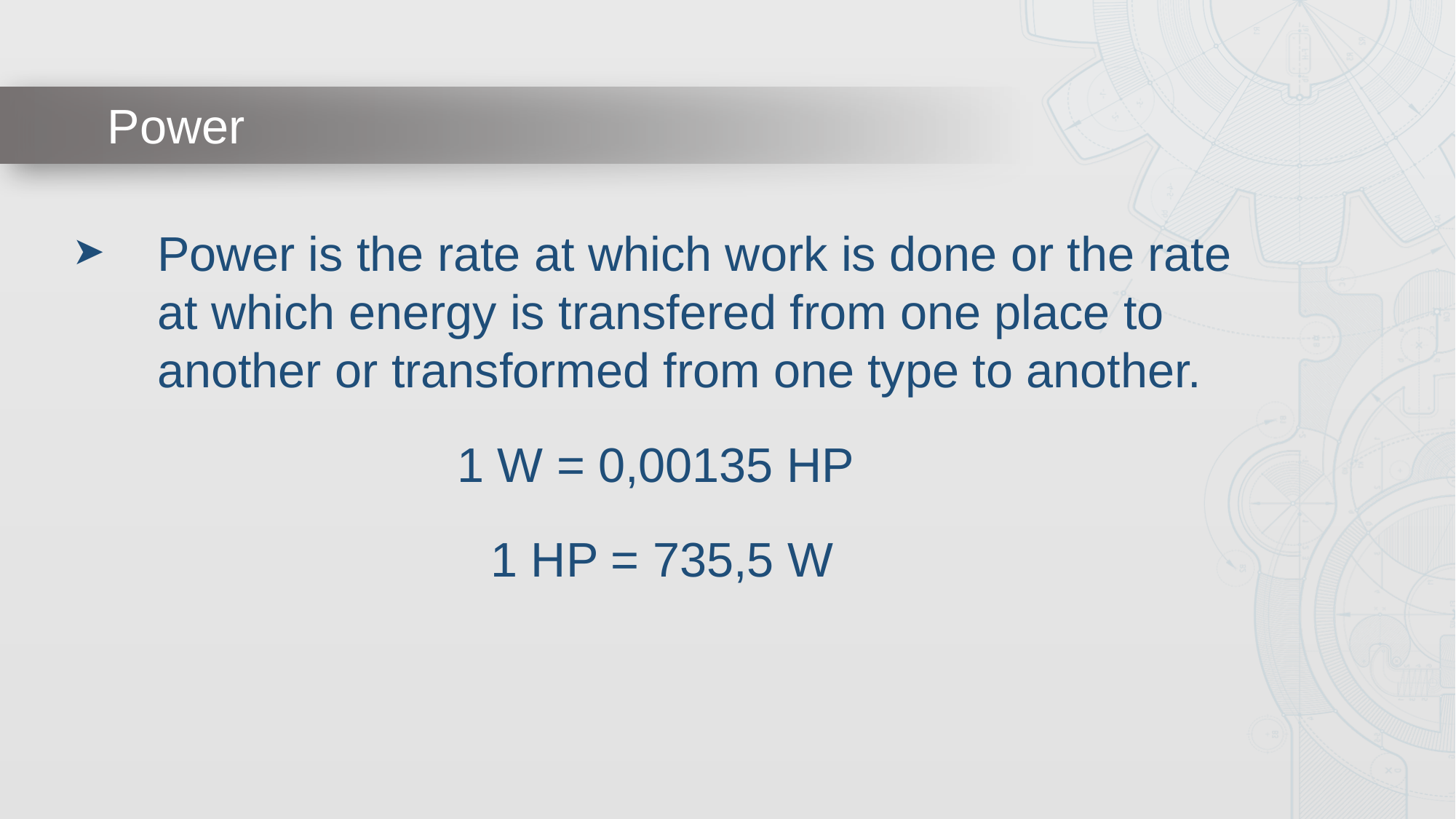

# Power
Power is the rate at which work is done or the rate at which energy is transfered from one place to another or transformed from one type to another.
1 W = 0,00135 HP
1 HP = 735,5 W